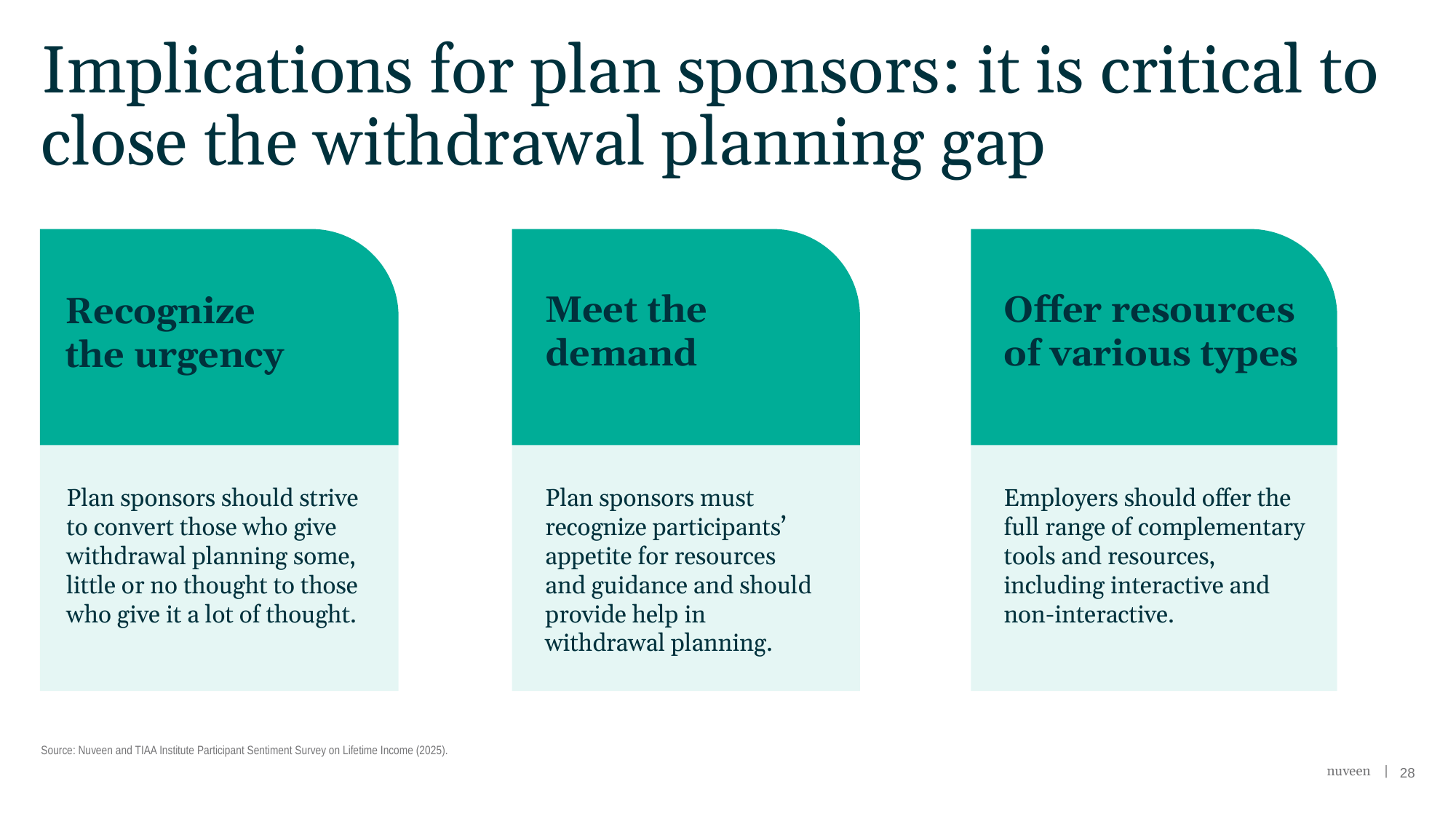

# Implications for plan sponsors: it is critical to close the withdrawal planning gap

Meet the demand
Plan sponsors must recognize participants’ appetite for resources and guidance and should provide help in withdrawal planning.
Offer resources of various types
Employers should offer the full range of complementary tools and resources, including interactive and non-interactive.
Recognize the urgency

Plan sponsors should strive to convert those who give withdrawal planning some, little or no thought to those who give it a lot of thought.
Source: Nuveen and TIAA Institute Participant Sentiment Survey on Lifetime Income (2025).

28